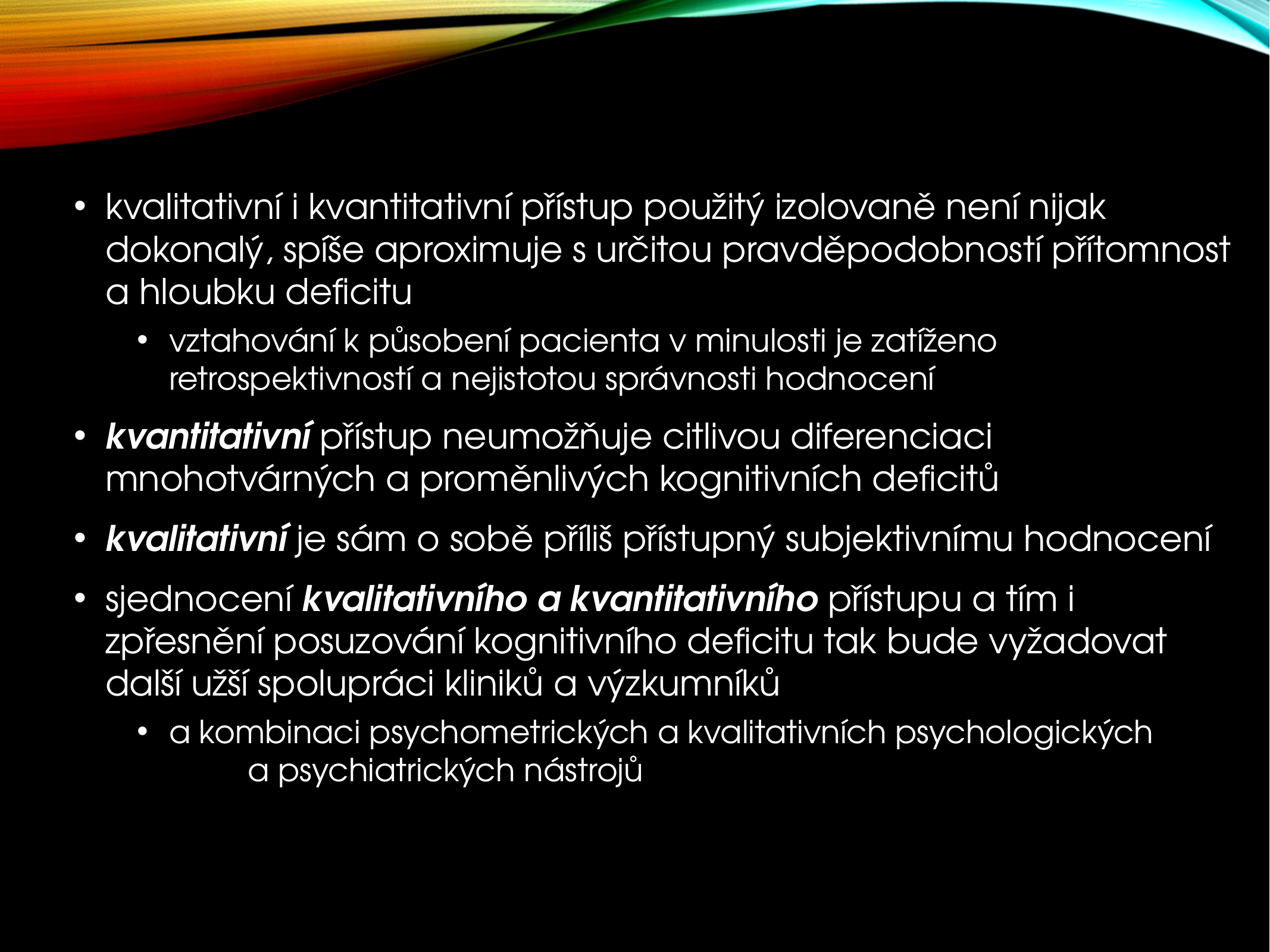

kvalitativní i kvantitativní přístup použitý izolovaně není nijak dokonalý, spíše aproximuje s určitou pravděpodobností přítomnost a hloubku deficitu
vztahování k působení pacienta v minulosti je zatíženo retrospektivností a nejistotou správnosti hodnocení
kvantitativní přístup neumožňuje citlivou diferenciaci mnohotvárných a proměnlivých kognitivních deficitů
kvalitativní je sám o sobě příliš přístupný subjektivnímu hodnocení
sjednocení kvalitativního a kvantitativního přístupu a tím i zpřesnění posuzování kognitivního deficitu tak bude vyžadovat další užší spolupráci kliniků a výzkumníků
a kombinaci psychometrických a kvalitativních psychologických                   a psychiatrických nástrojů